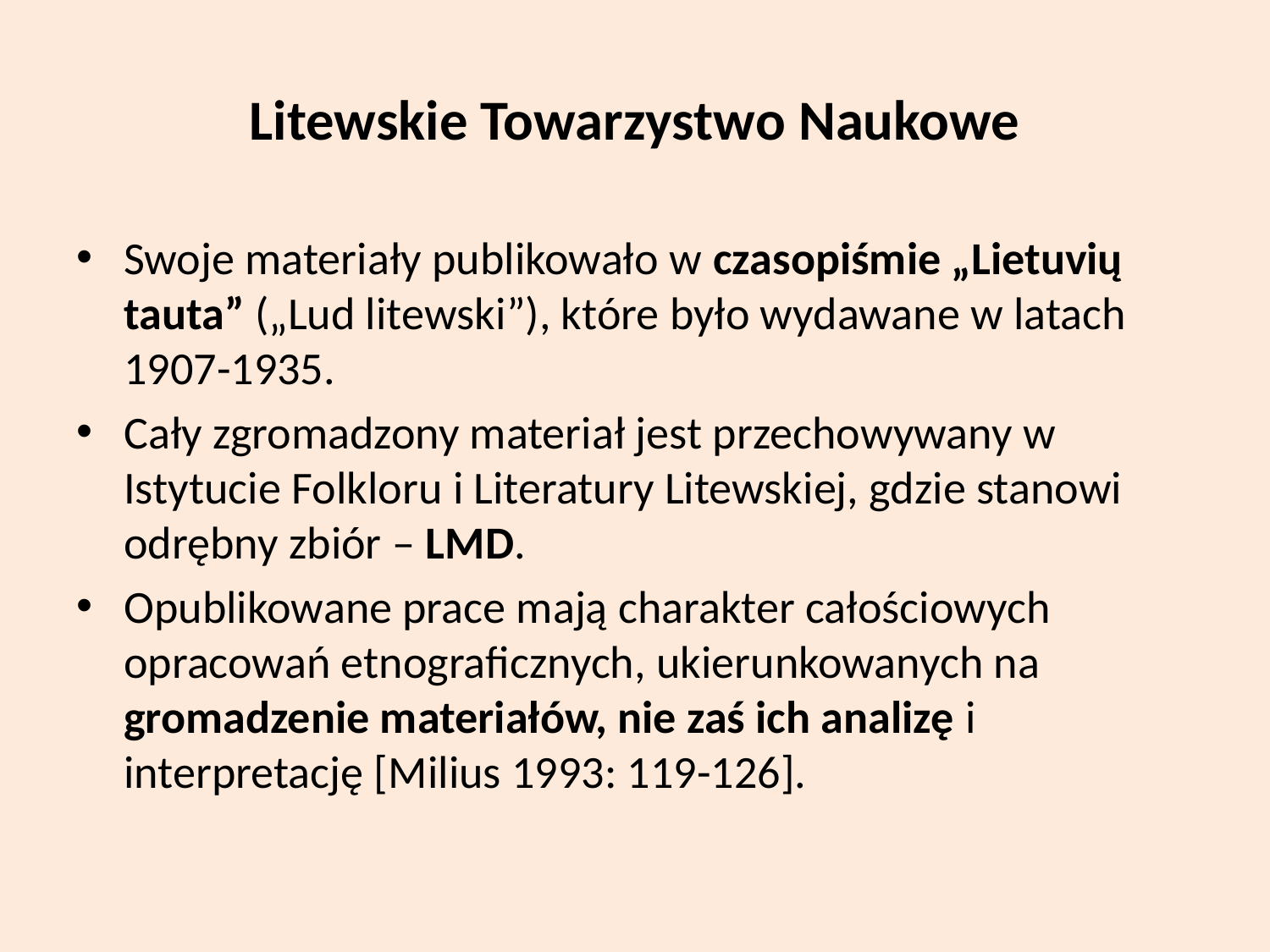

# Litewskie Towarzystwo Naukowe
Swoje materiały publikowało w czasopiśmie „Lietuvių tauta” („Lud litewski”), które było wydawane w latach 1907-1935.
Cały zgromadzony materiał jest przechowywany w Istytucie Folkloru i Literatury Litewskiej, gdzie stanowi odrębny zbiór – LMD.
Opublikowane prace mają charakter całościowych opracowań etnograficznych, ukierunkowanych na gromadzenie materiałów, nie zaś ich analizę i interpretację [Milius 1993: 119-126].